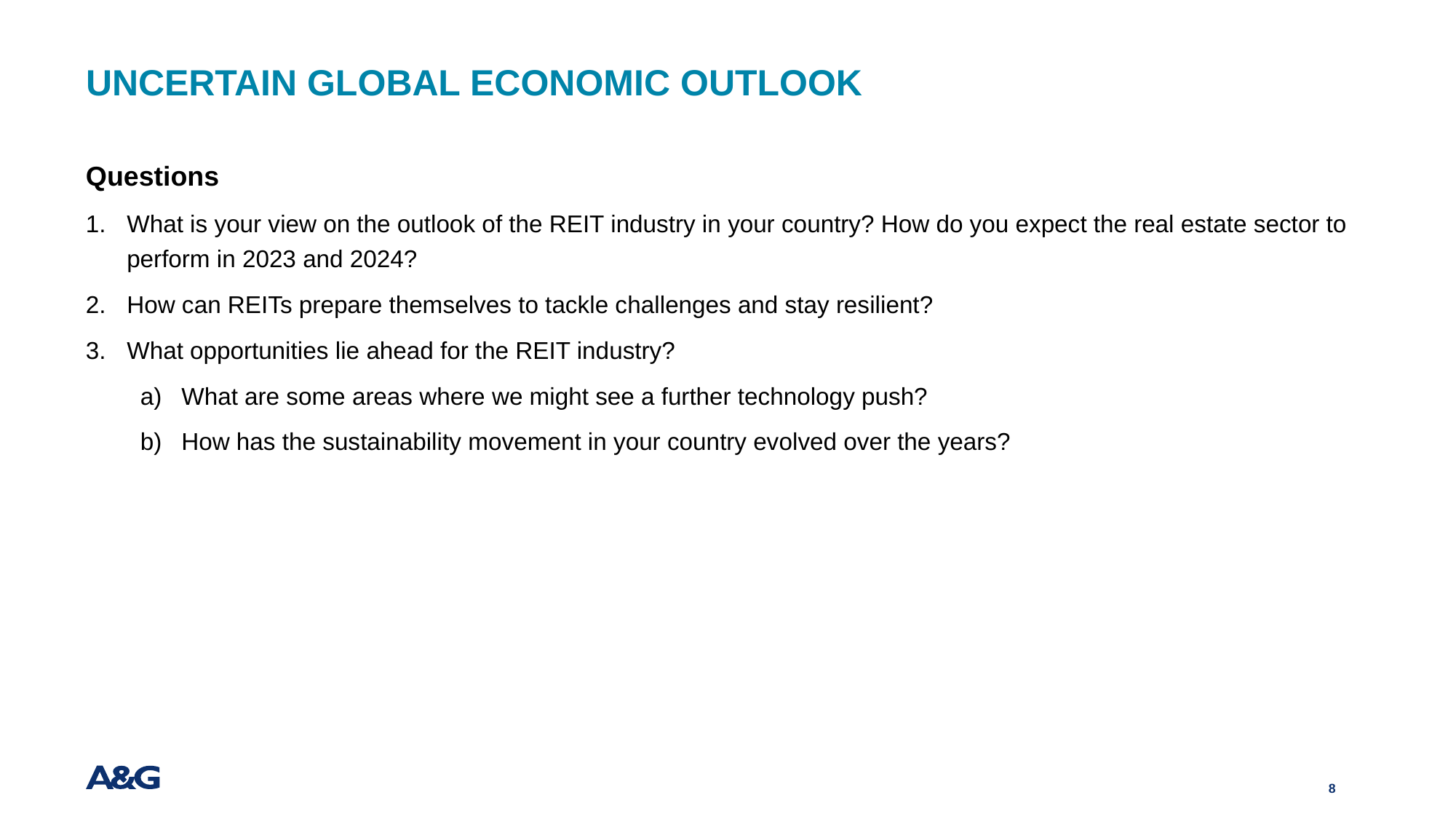

# Uncertain global economic outlook
Questions
What is your view on the outlook of the REIT industry in your country? How do you expect the real estate sector to perform in 2023 and 2024?
How can REITs prepare themselves to tackle challenges and stay resilient?
What opportunities lie ahead for the REIT industry?
What are some areas where we might see a further technology push?
How has the sustainability movement in your country evolved over the years?

8